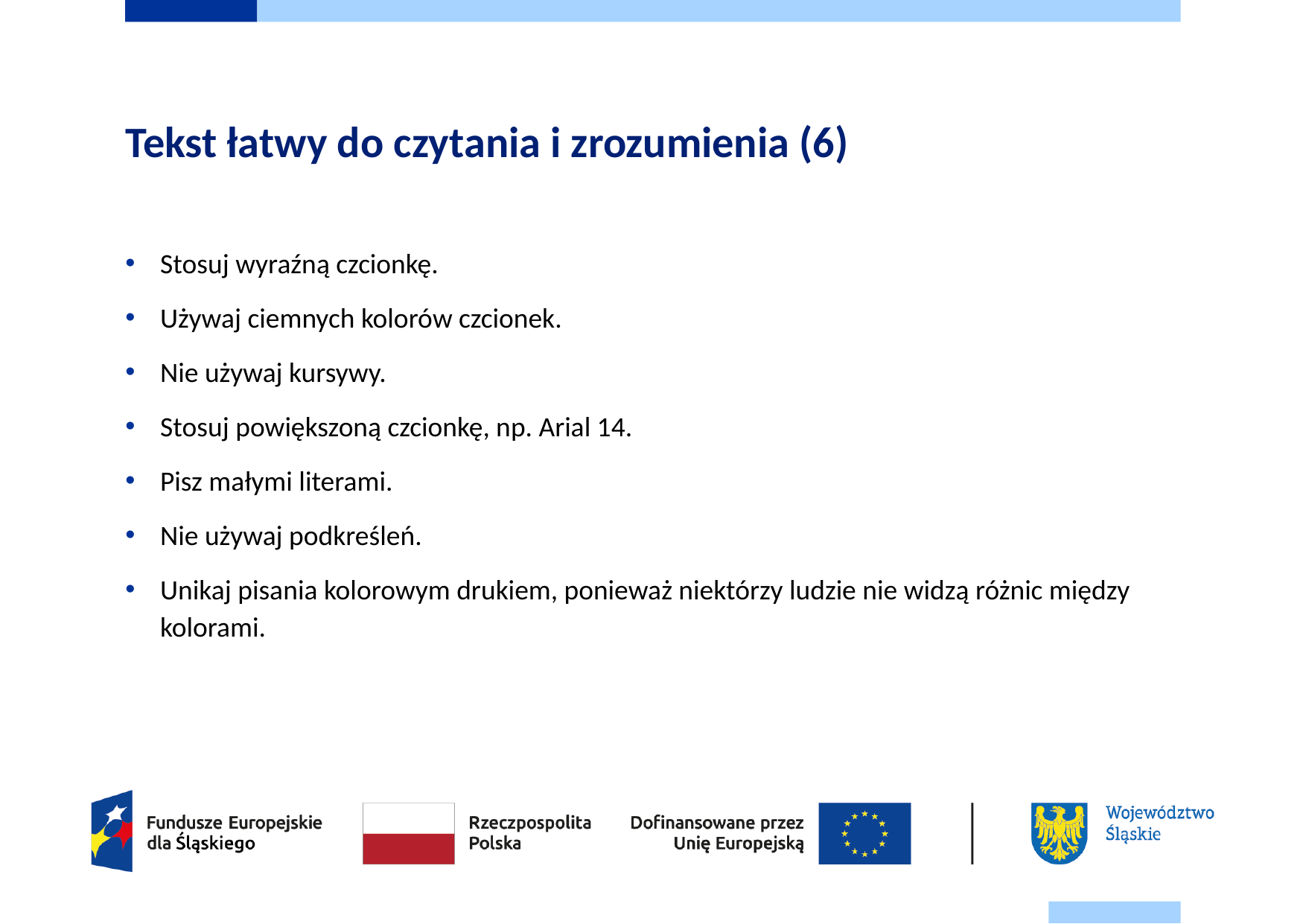

# Tekst łatwy do czytania i zrozumienia (6)
Stosuj wyraźną czcionkę.
Używaj ciemnych kolorów czcionek.
Nie używaj kursywy.
Stosuj powiększoną czcionkę, np. Arial 14.
Pisz małymi literami.
Nie używaj podkreśleń.
Unikaj pisania kolorowym drukiem, ponieważ niektórzy ludzie nie widzą różnic między kolorami.